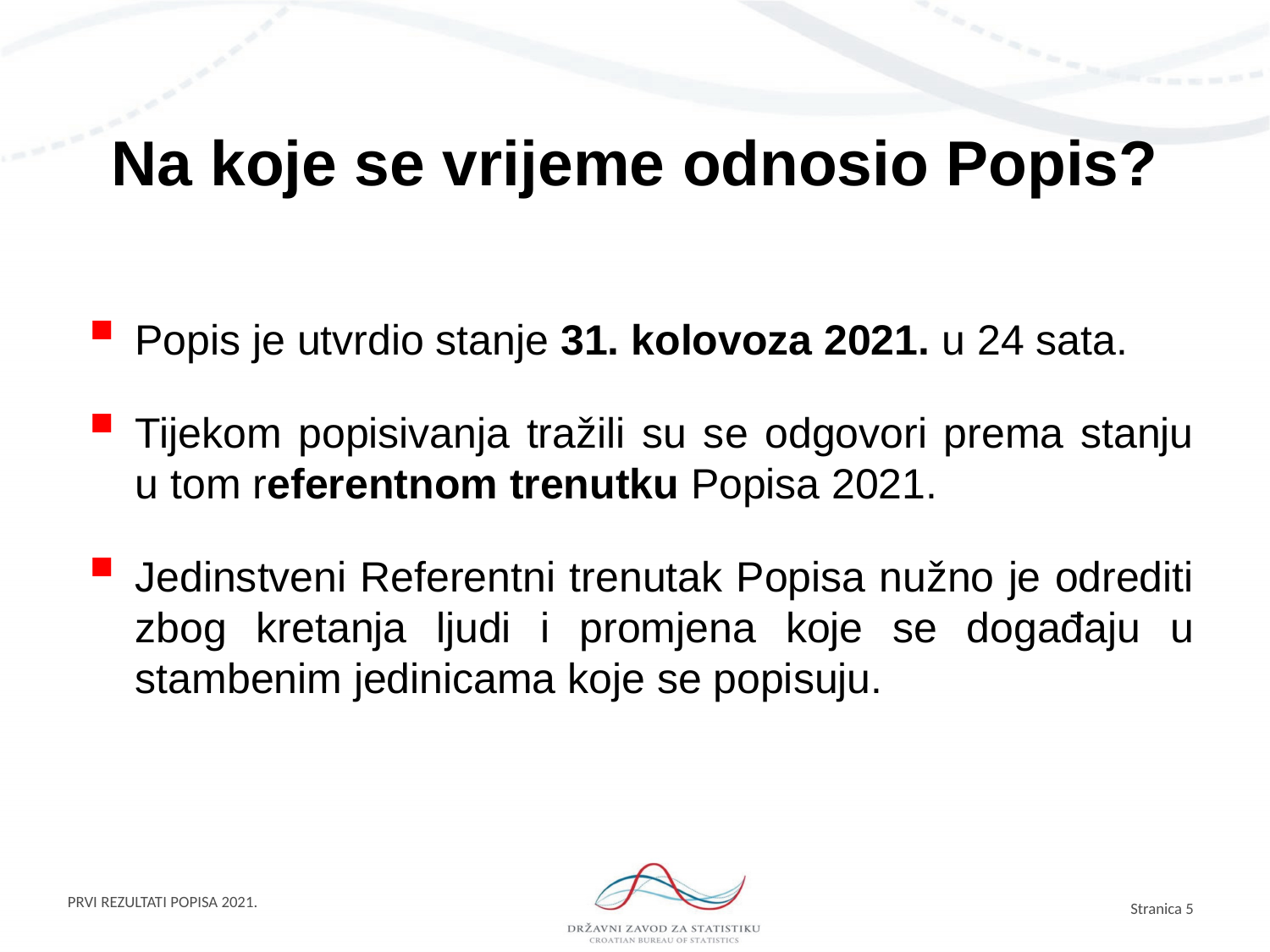

# Na koje se vrijeme odnosio Popis?
Popis je utvrdio stanje 31. kolovoza 2021. u 24 sata.
Tijekom popisivanja tražili su se odgovori prema stanju u tom referentnom trenutku Popisa 2021.
Jedinstveni Referentni trenutak Popisa nužno je odrediti zbog kretanja ljudi i promjena koje se događaju u stambenim jedinicama koje se popisuju.
PRVI REZULTATI POPISA 2021.
Stranica 5